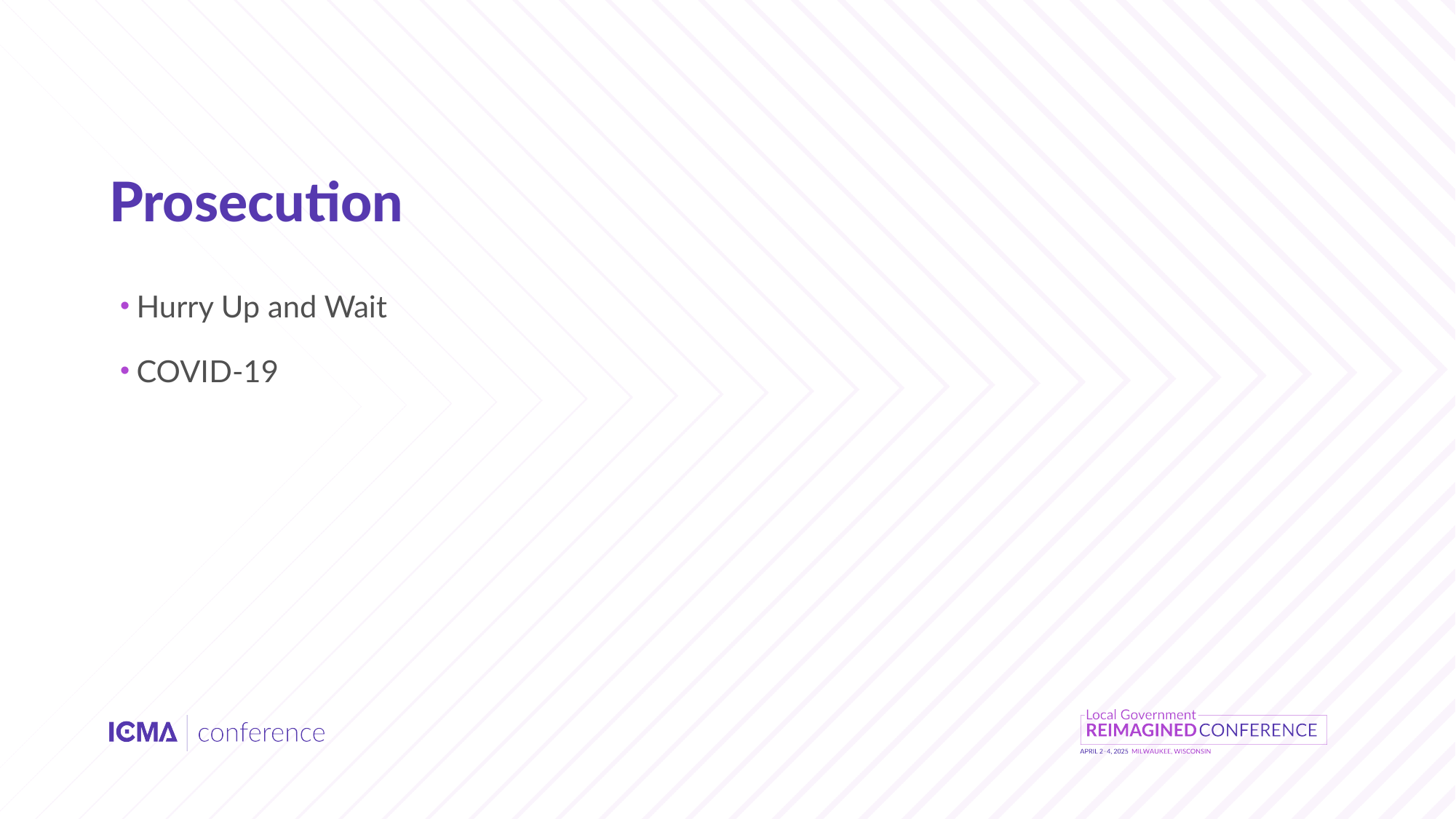

# Prosecution
Hurry Up and Wait
COVID-19